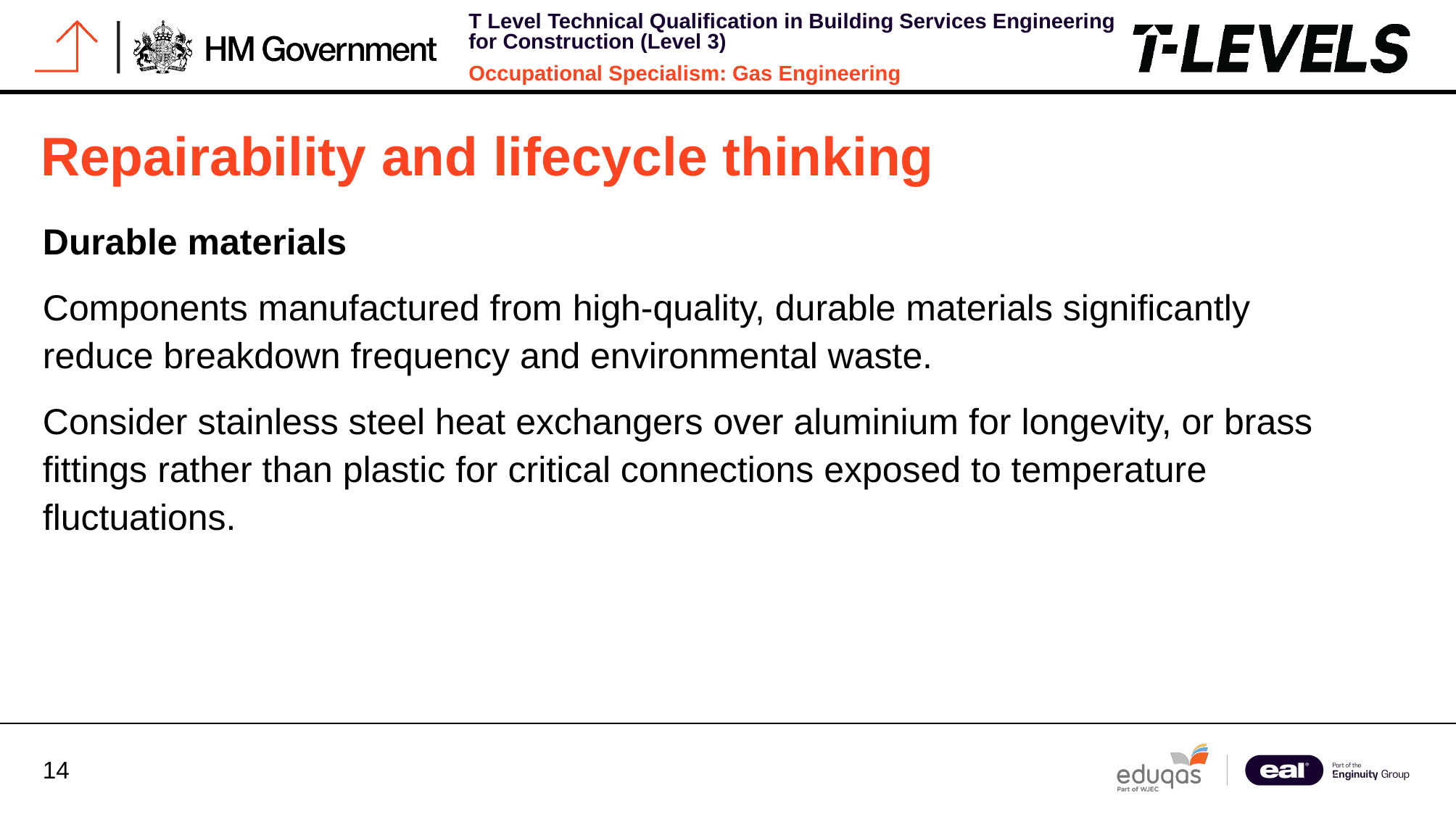

# Repairability and lifecycle thinking
Durable materials
Components manufactured from high-quality, durable materials significantly reduce breakdown frequency and environmental waste.
Consider stainless steel heat exchangers over aluminium for longevity, or brass fittings rather than plastic for critical connections exposed to temperature fluctuations.